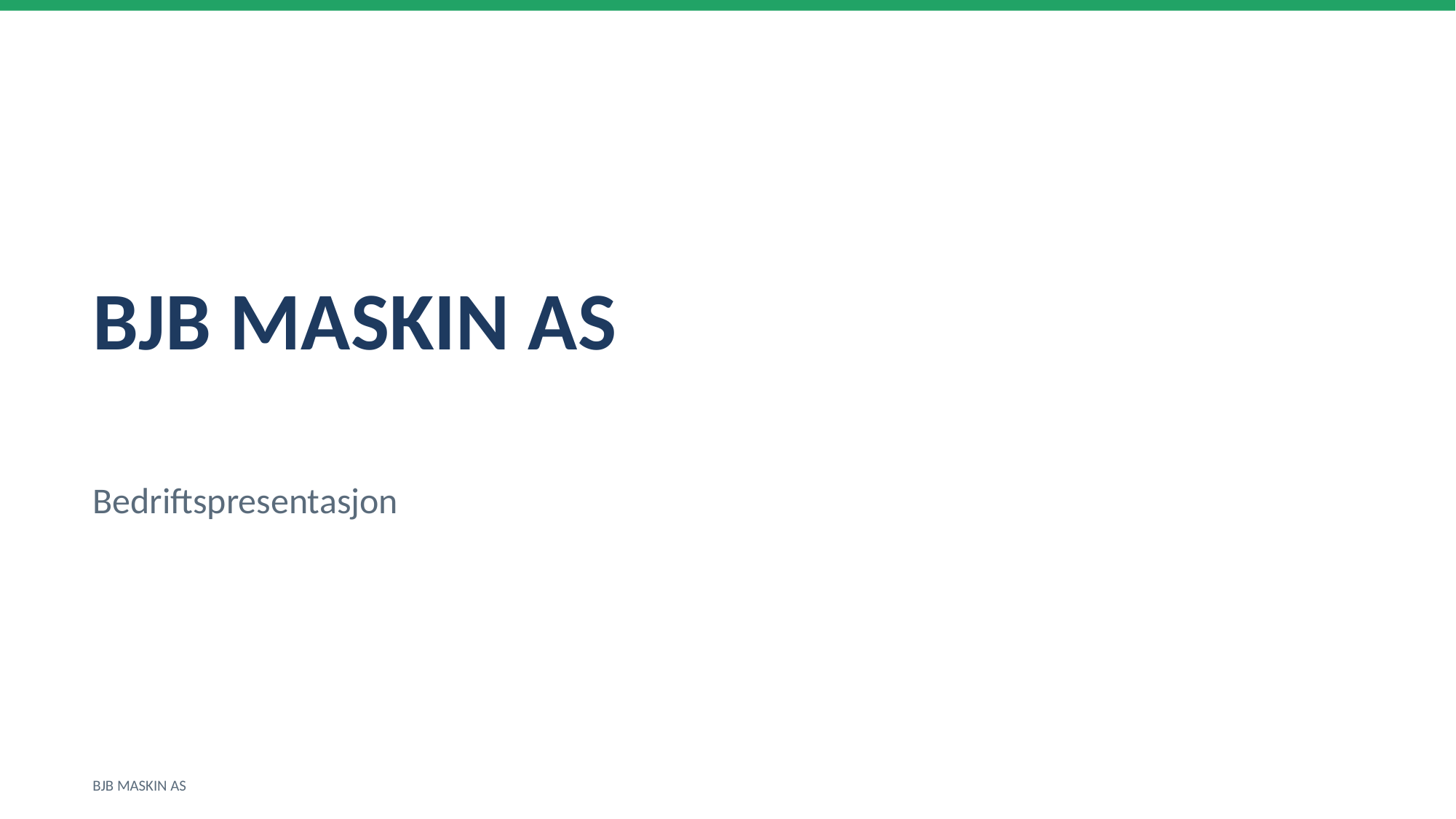

BJB MASKIN AS
Bedriftspresentasjon
BJB MASKIN AS